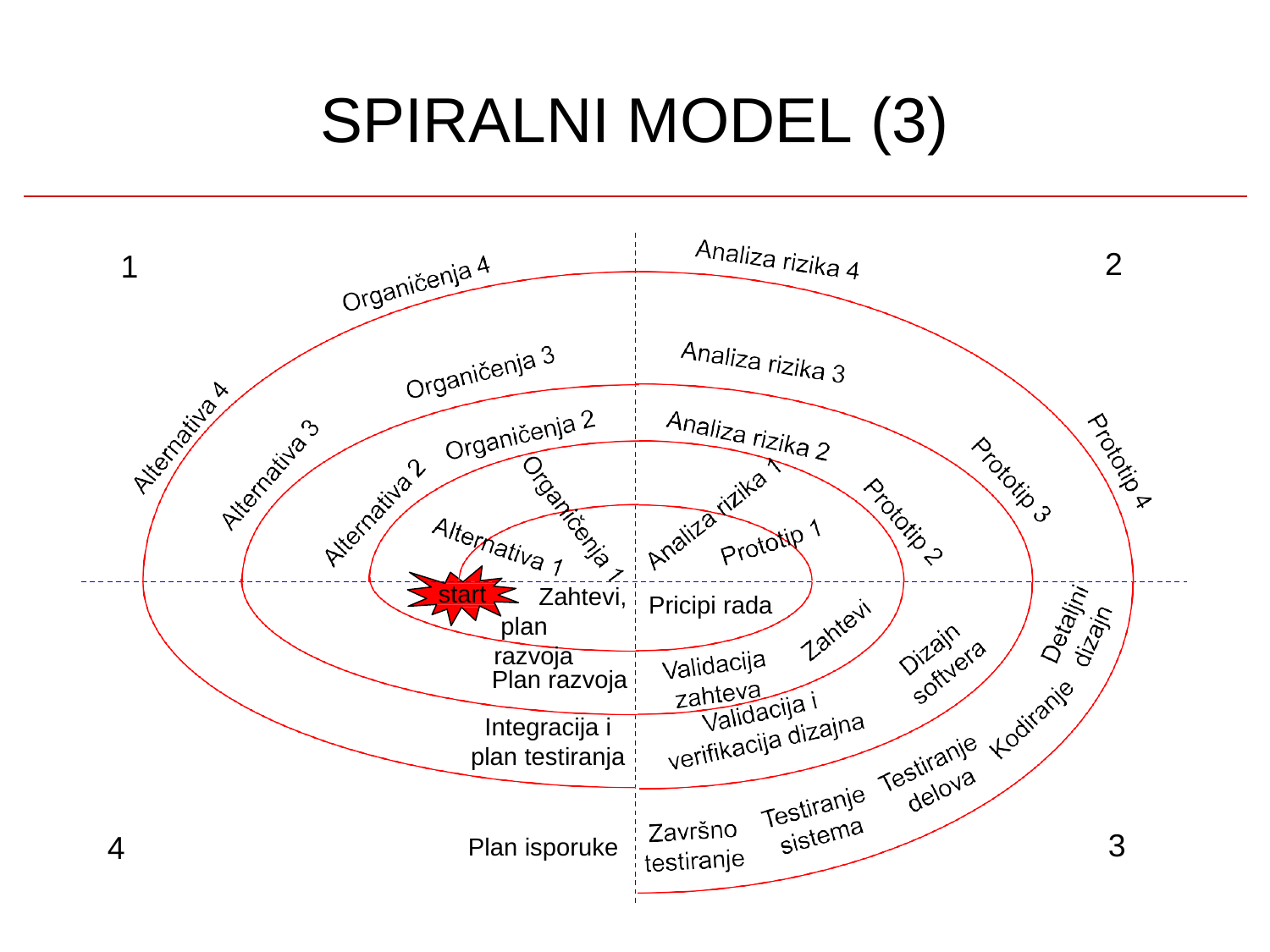

# SPIRALNI MODEL (3)

2
1

start
Zahtevi,  plan razvoja

Pricipi rada
Plan razvoja
Integracija i  plan testiranja
3
4
Plan isporuke